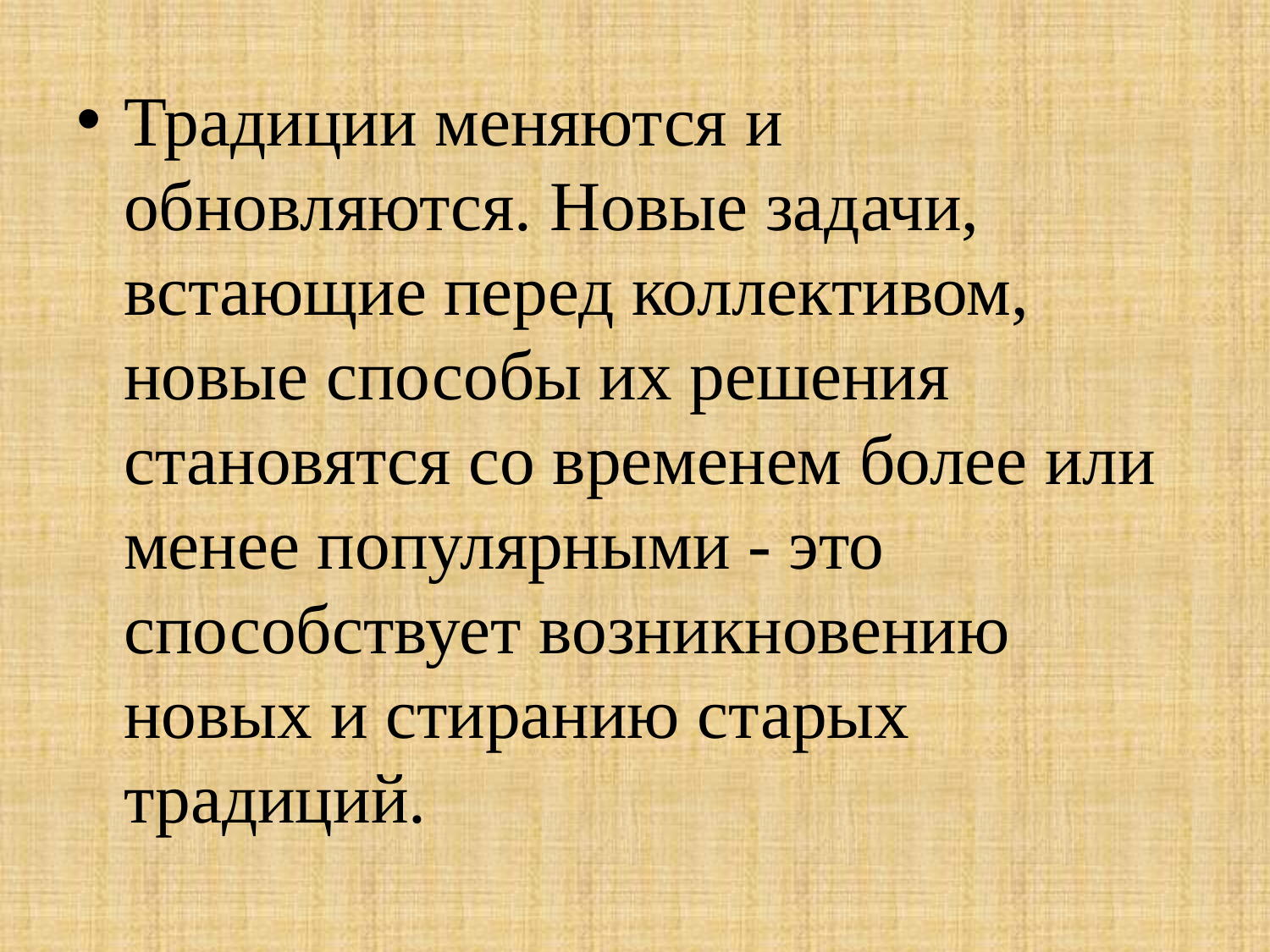

Традиции меняются и обновляются. Новые задачи, встающие перед коллективом, новые способы их решения становятся со временем более или менее популярными - это способствует возникновению новых и стиранию старых традиций.